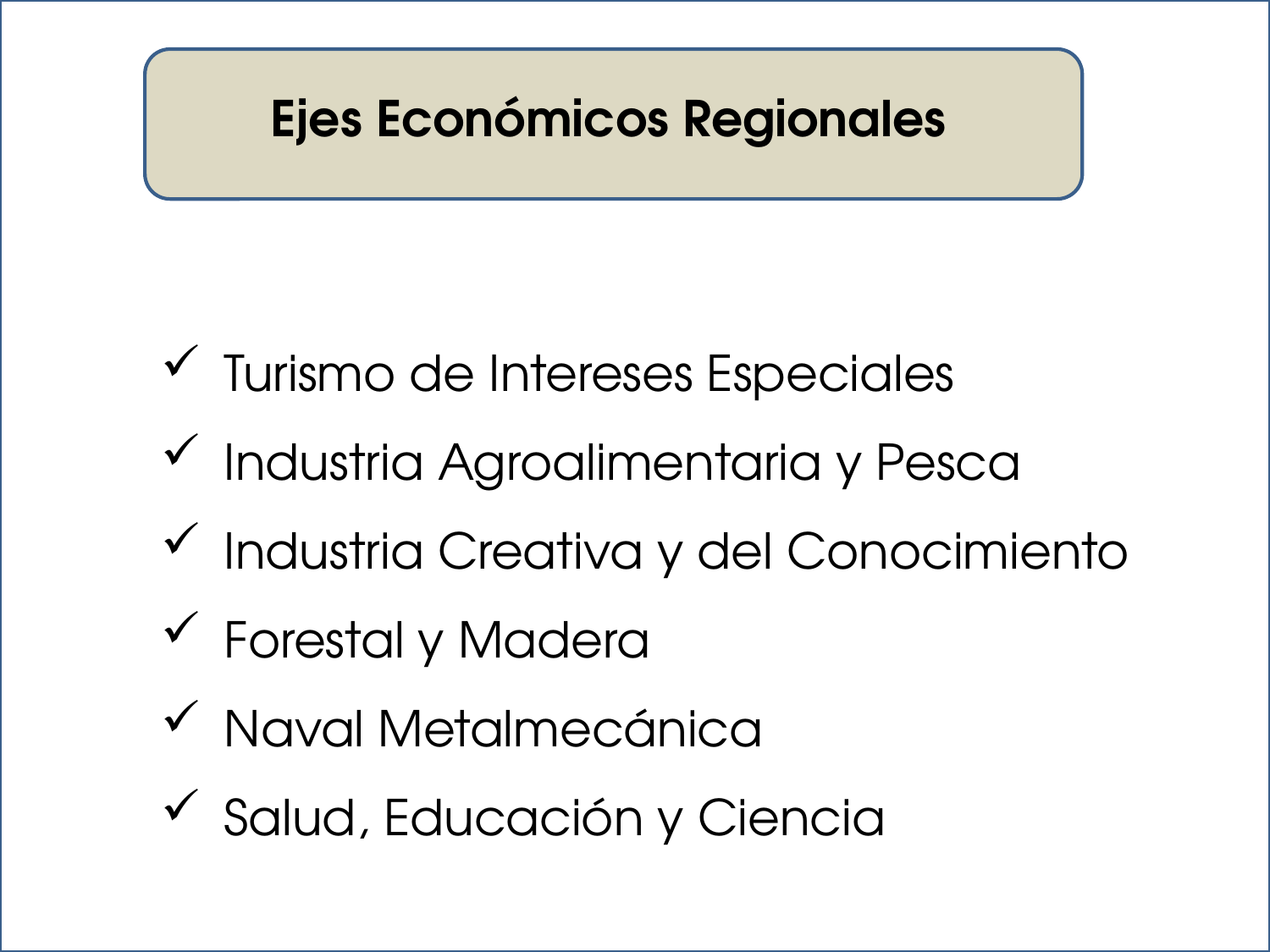

Ejes Económicos Regionales
Turismo de Intereses Especiales
Industria Agroalimentaria y Pesca
Industria Creativa y del Conocimiento
Forestal y Madera
Naval Metalmecánica
Salud, Educación y Ciencia